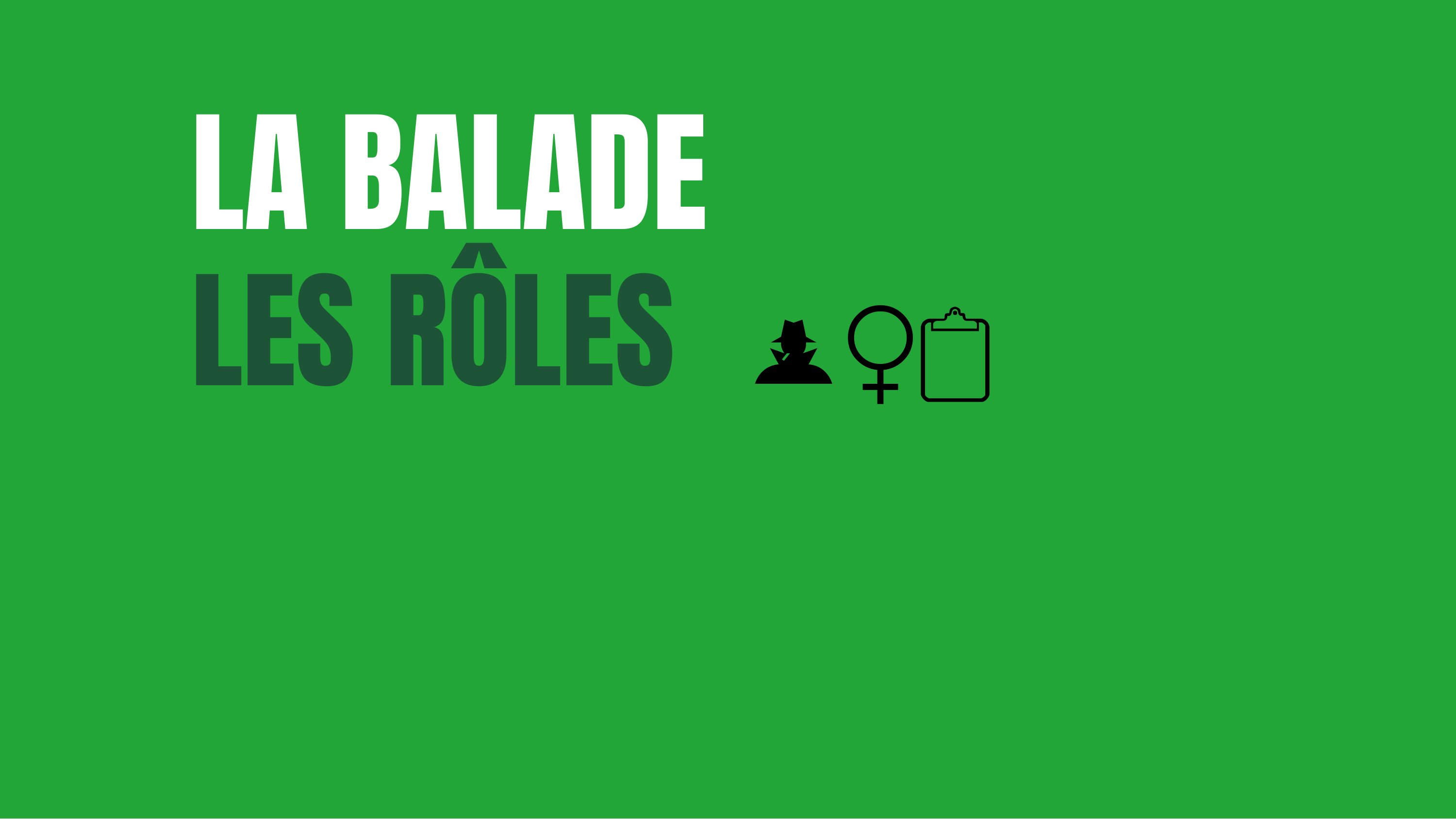

LA BALADE
LES RÔLES
🕵️‍♀️📋

Food Transect | Collège G.ROSSET | 2023